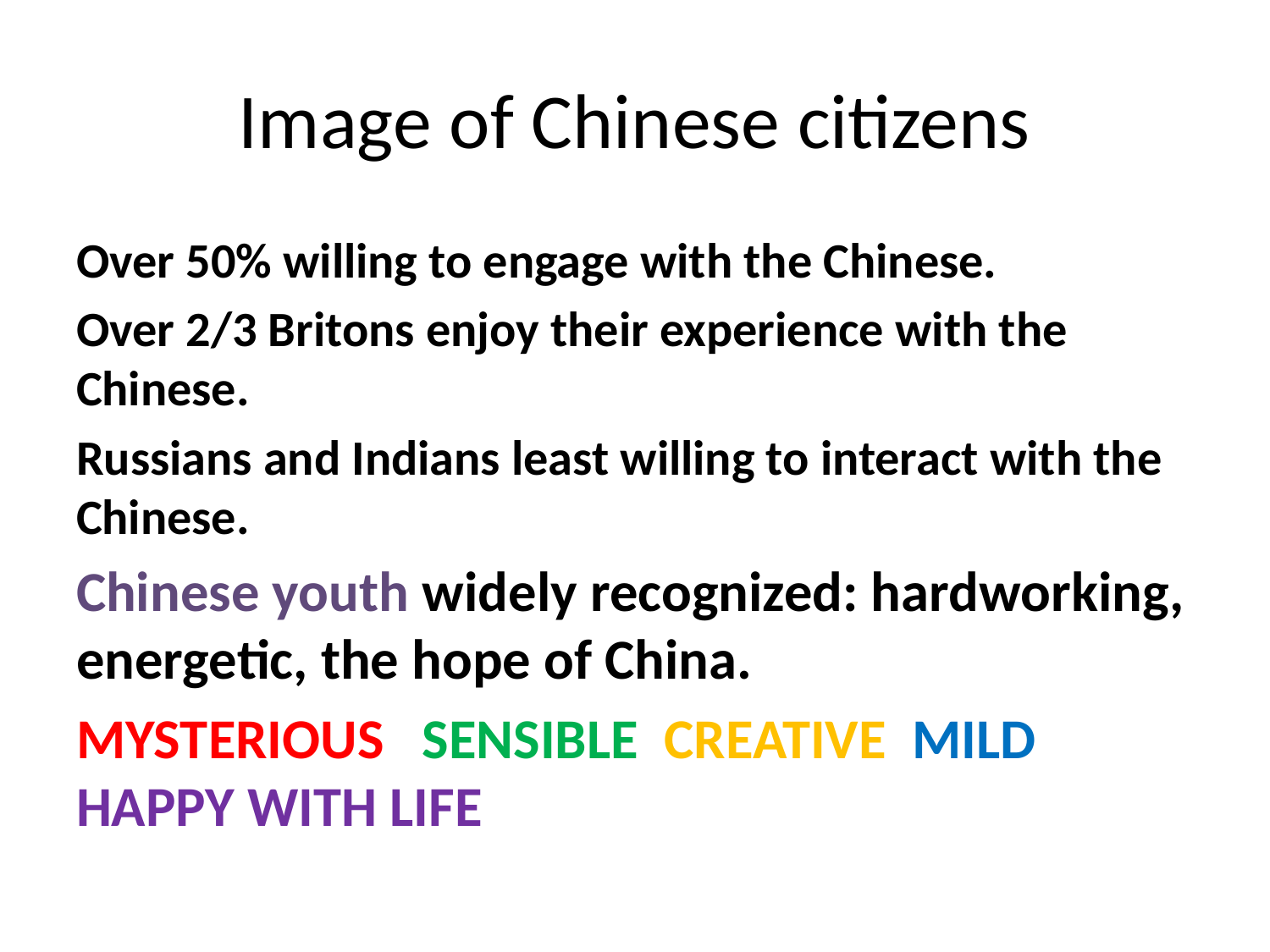

# Image of Chinese citizens
Over 50% willing to engage with the Chinese.
Over 2/3 Britons enjoy their experience with the Chinese.
Russians and Indians least willing to interact with the Chinese.
Chinese youth widely recognized: hardworking, energetic, the hope of China.
MYSTERIOUS   SENSIBLE  CREATIVE  MILD  HAPPY WITH LIFE